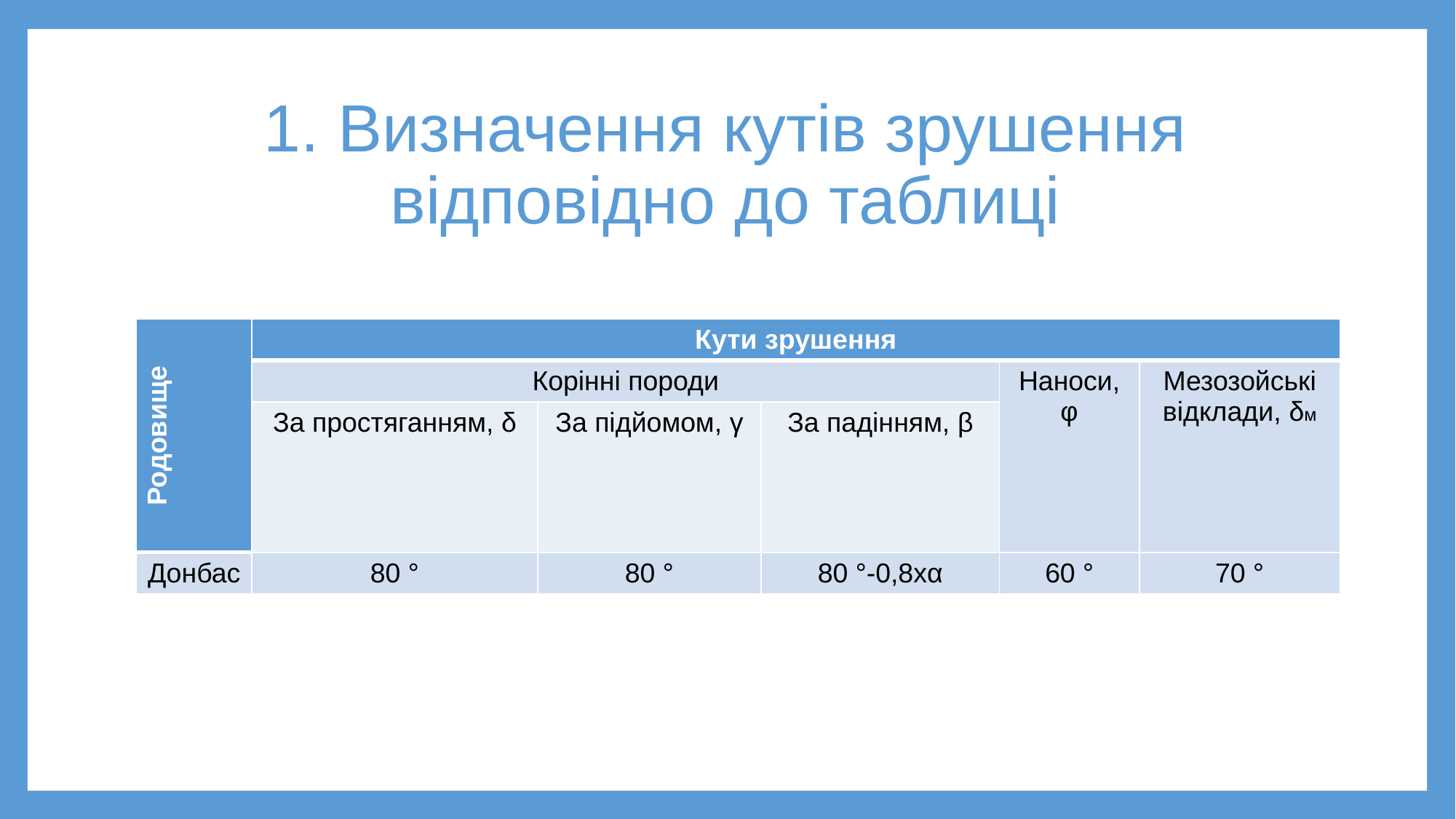

# 1. Визначення кутів зрушення відповідно до таблиці
| Родовище | Кути зрушення |  |  |  |  |
| --- | --- | --- | --- | --- | --- |
|  | Корінні породи |  |  | Наноси, φ | Мезозойські відклади, δм |
|  | За простяганням, δ | За підйомом, γ | За падінням, β |  |  |
| Донбас | 80 ° | 80 ° | 80 °-0,8хα | 60 ° | 70 ° |